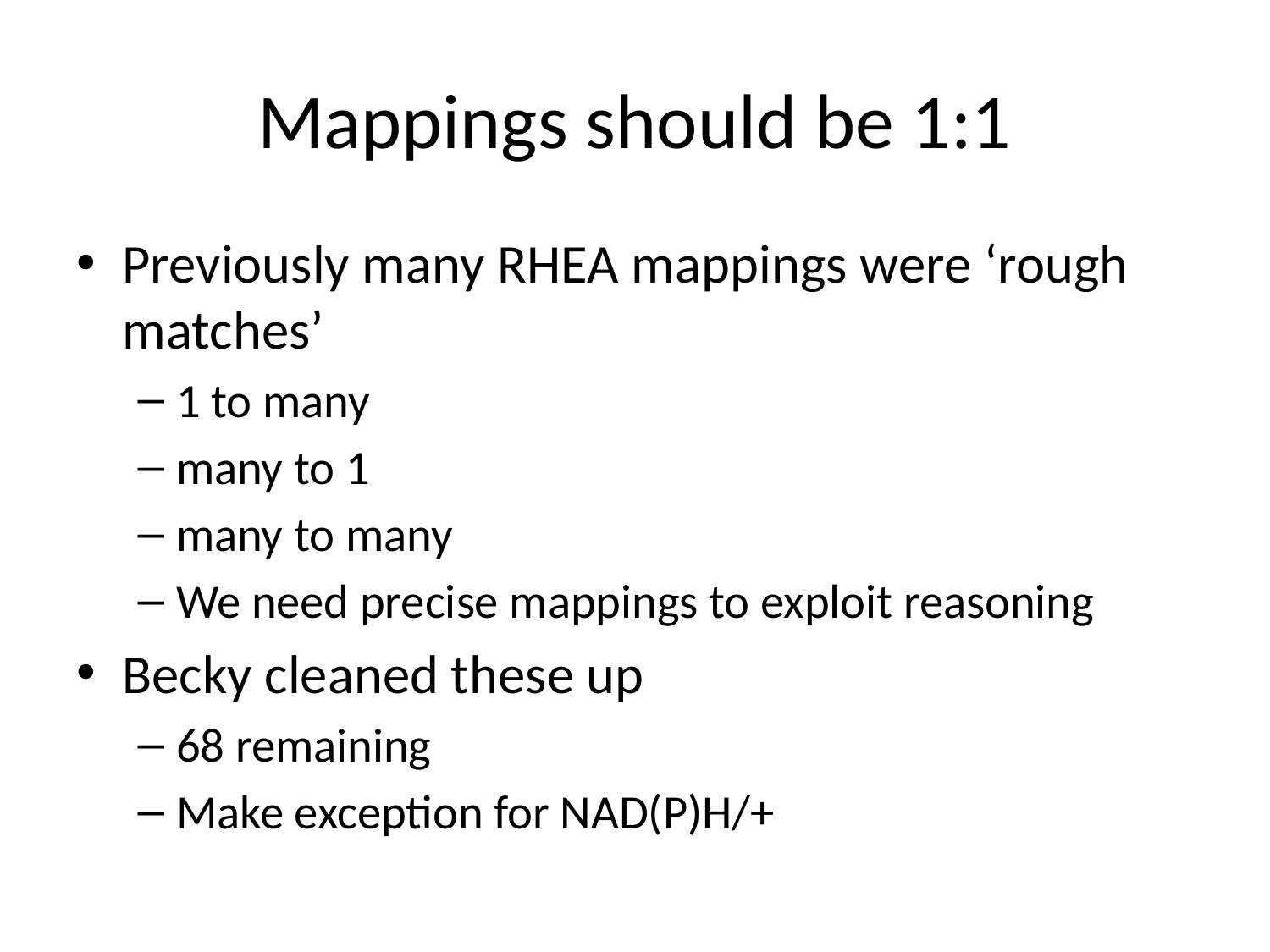

# Mappings should be 1:1
Previously many RHEA mappings were ‘rough matches’
1 to many
many to 1
many to many
We need precise mappings to exploit reasoning
Becky cleaned these up
68 remaining
Make exception for NAD(P)H/+